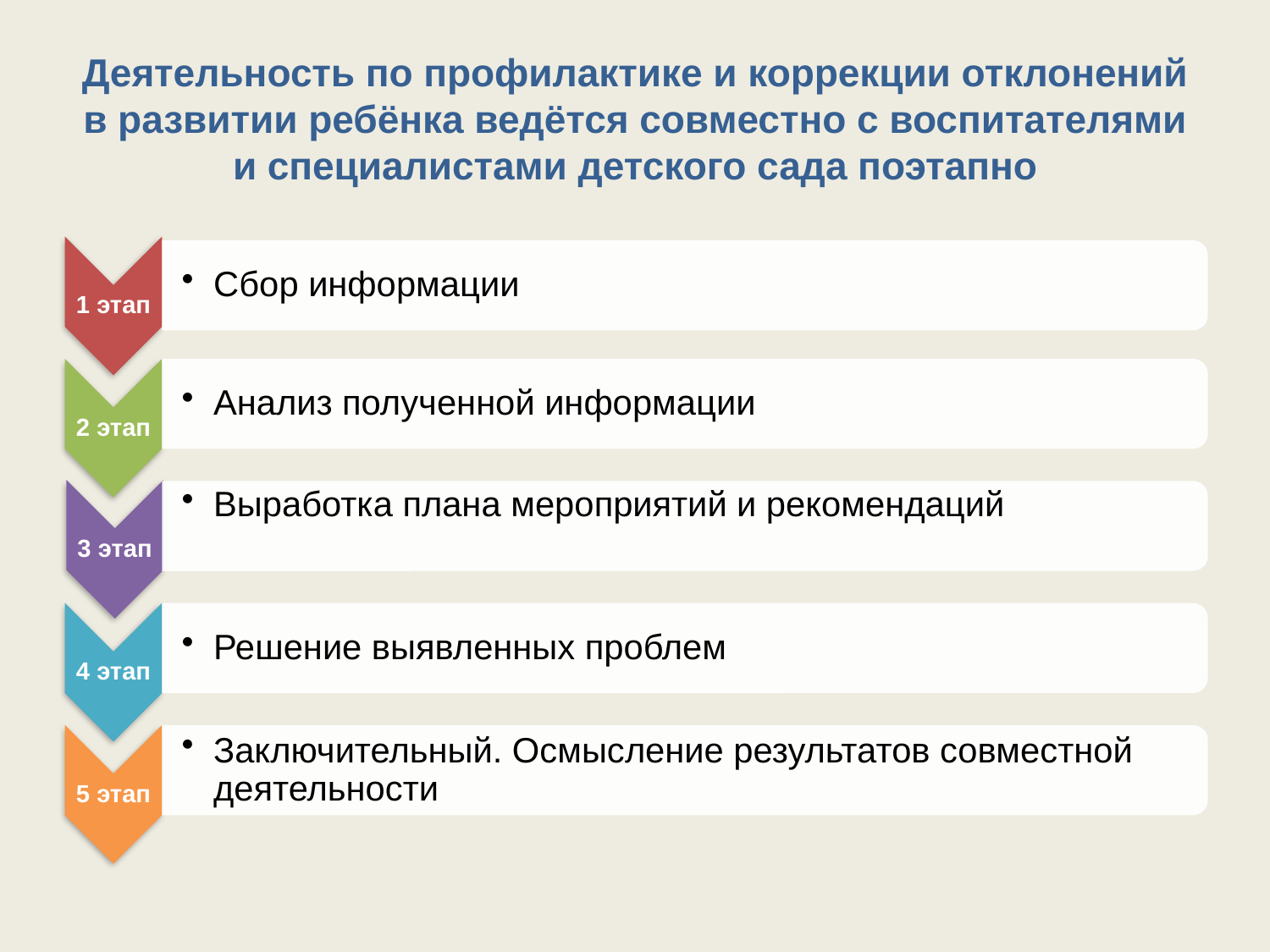

# Деятельность по профилактике и коррекции отклонений в развитии ребёнка ведётся совместно с воспитателями и специалистами детского сада поэтапно
1 этап
Сбор информации
2 этап
Анализ полученной информации
3 этап
Выработка плана мероприятий и рекомендаций

4 этап
Решение выявленных проблем
5 этап
Заключительный. Осмысление результатов совместной деятельности